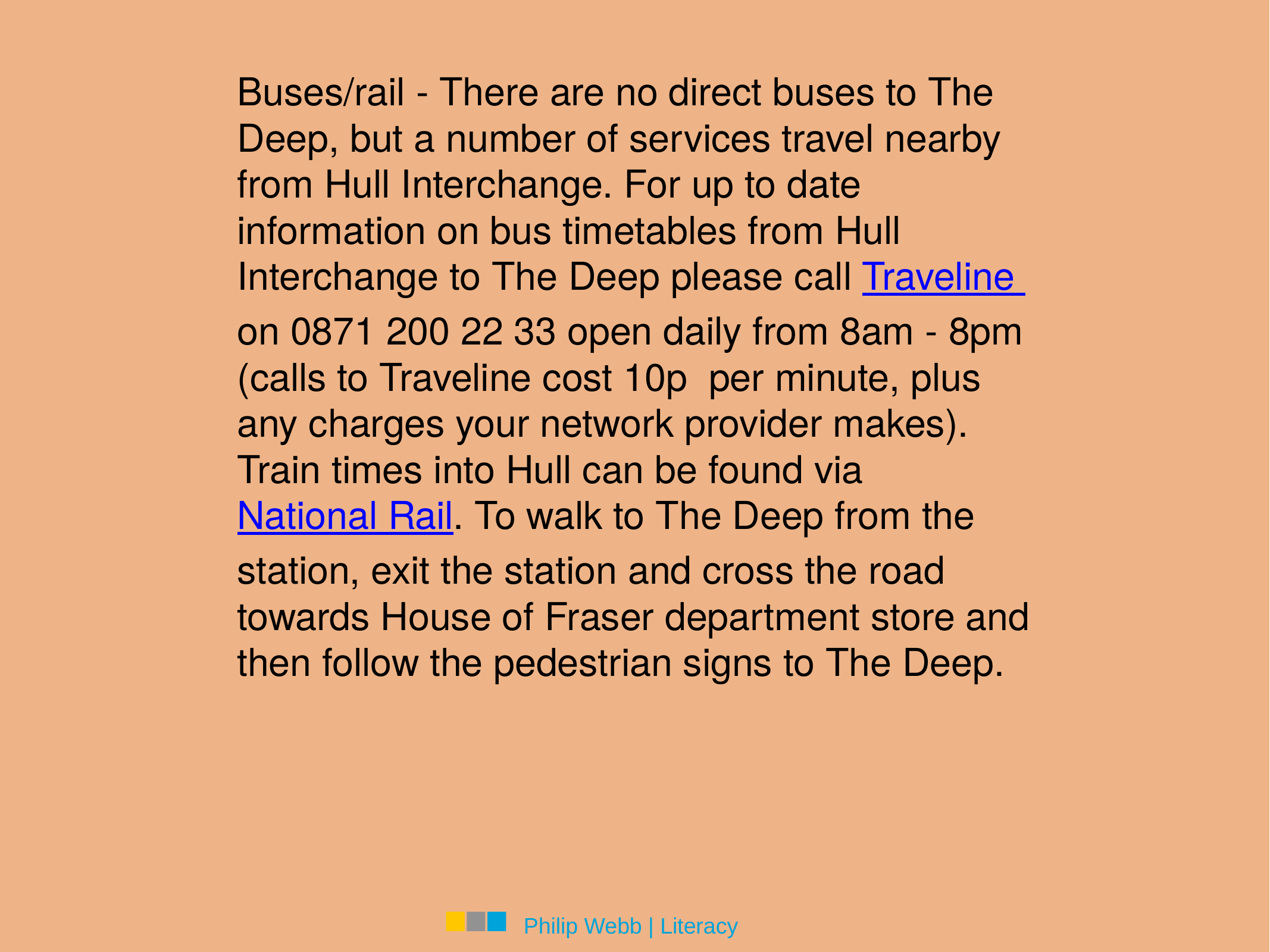

Buses/rail - There are no direct buses to The Deep, but a number of services travel nearby from Hull Interchange. For up to date information on bus timetables from Hull Interchange to The Deep please call Traveline on 0871 200 22 33 open daily from 8am - 8pm (calls to Traveline cost 10p  per minute, plus any charges your network provider makes). Train times into Hull can be found via National Rail. To walk to The Deep from the station, exit the station and cross the road towards House of Fraser department store and then follow the pedestrian signs to The Deep.